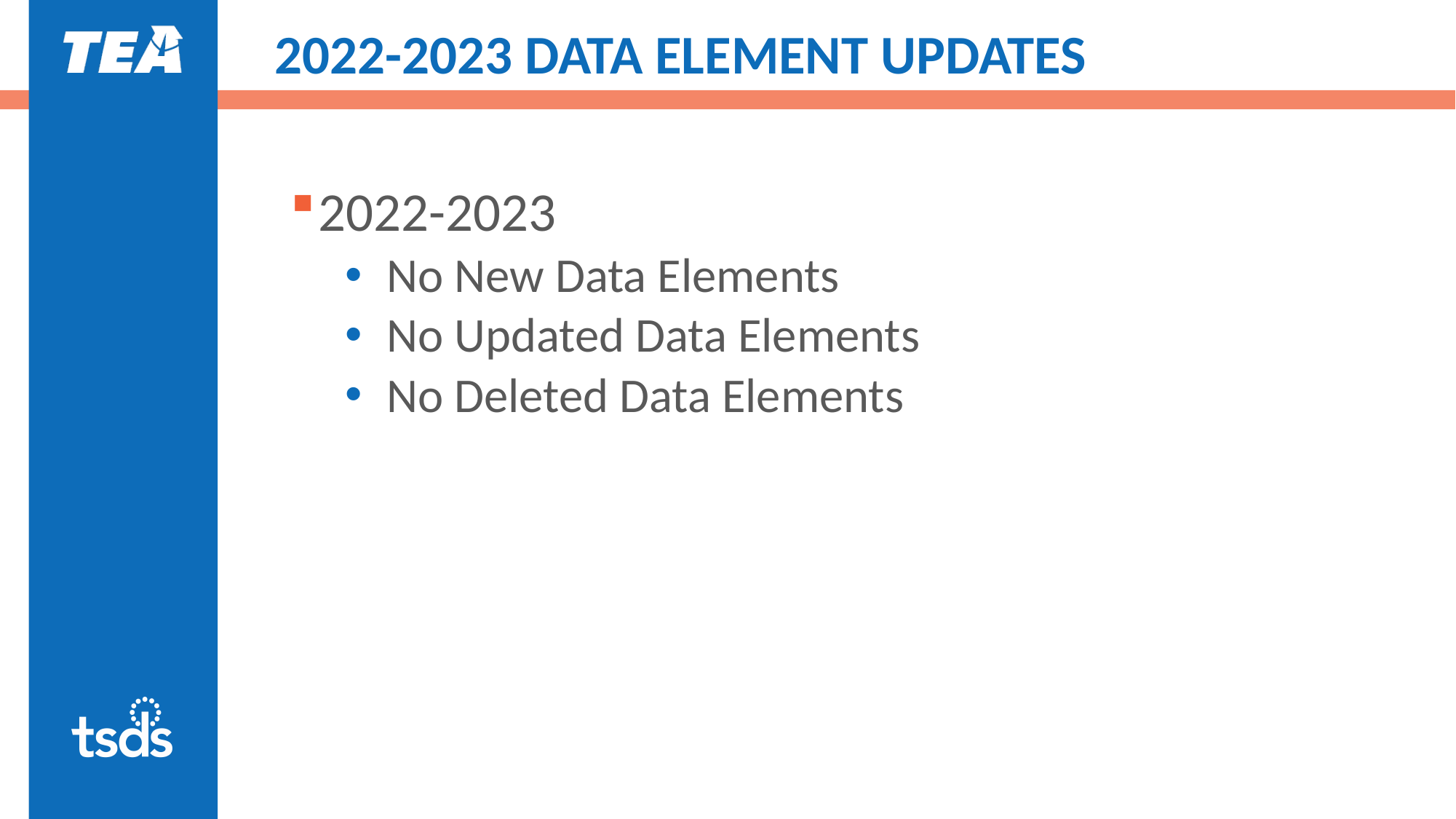

# 2022-2023 DATA ELEMENT UPDATES
2022-2023
No New Data Elements
No Updated Data Elements
No Deleted Data Elements